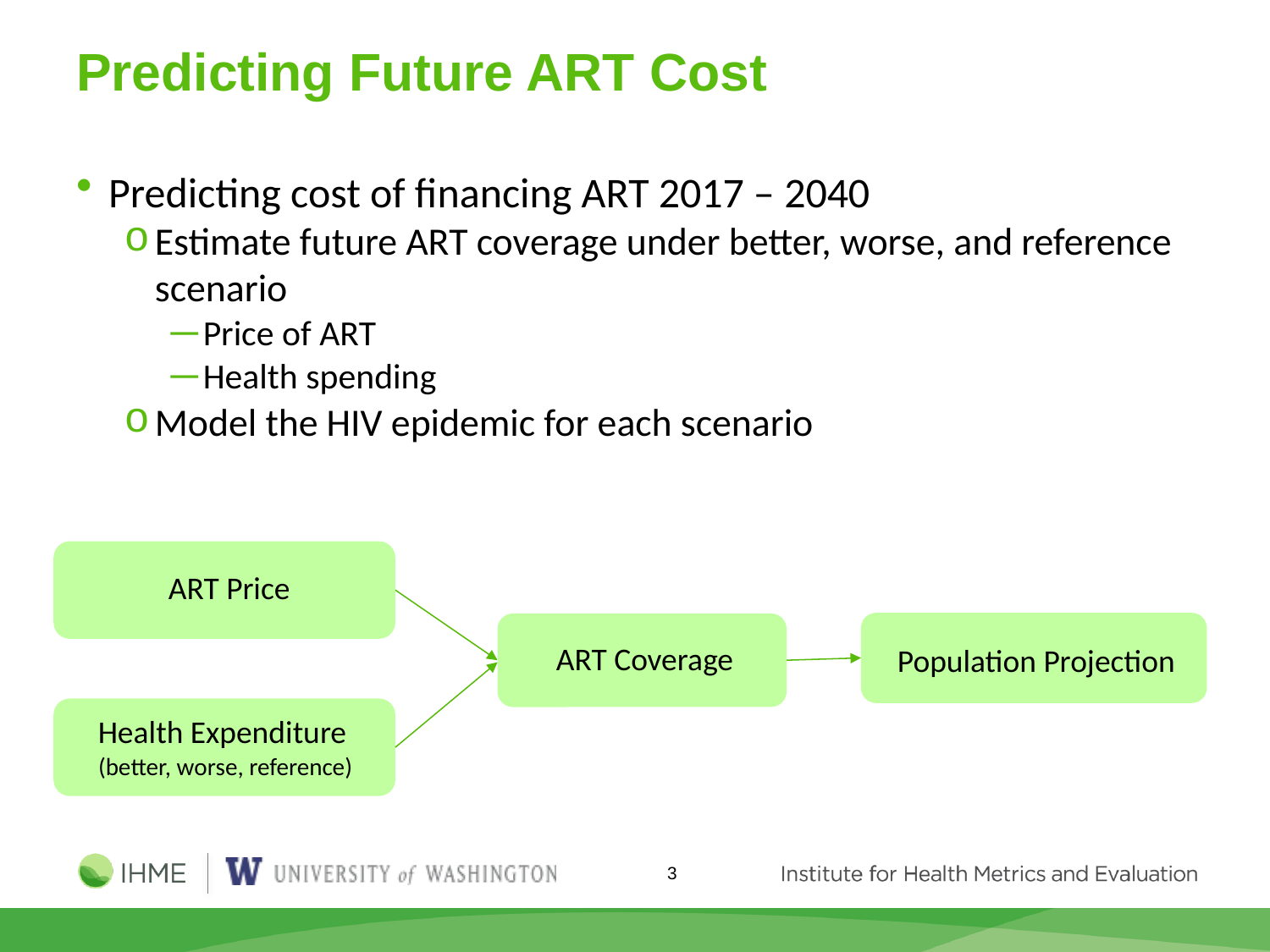

# Predicting Future ART Cost
Predicting cost of financing ART 2017 – 2040
Estimate future ART coverage under better, worse, and reference scenario
Price of ART
Health spending
Model the HIV epidemic for each scenario

ART Price

ART Coverage
Population Projection

Health Expenditure
(better, worse, reference)
3